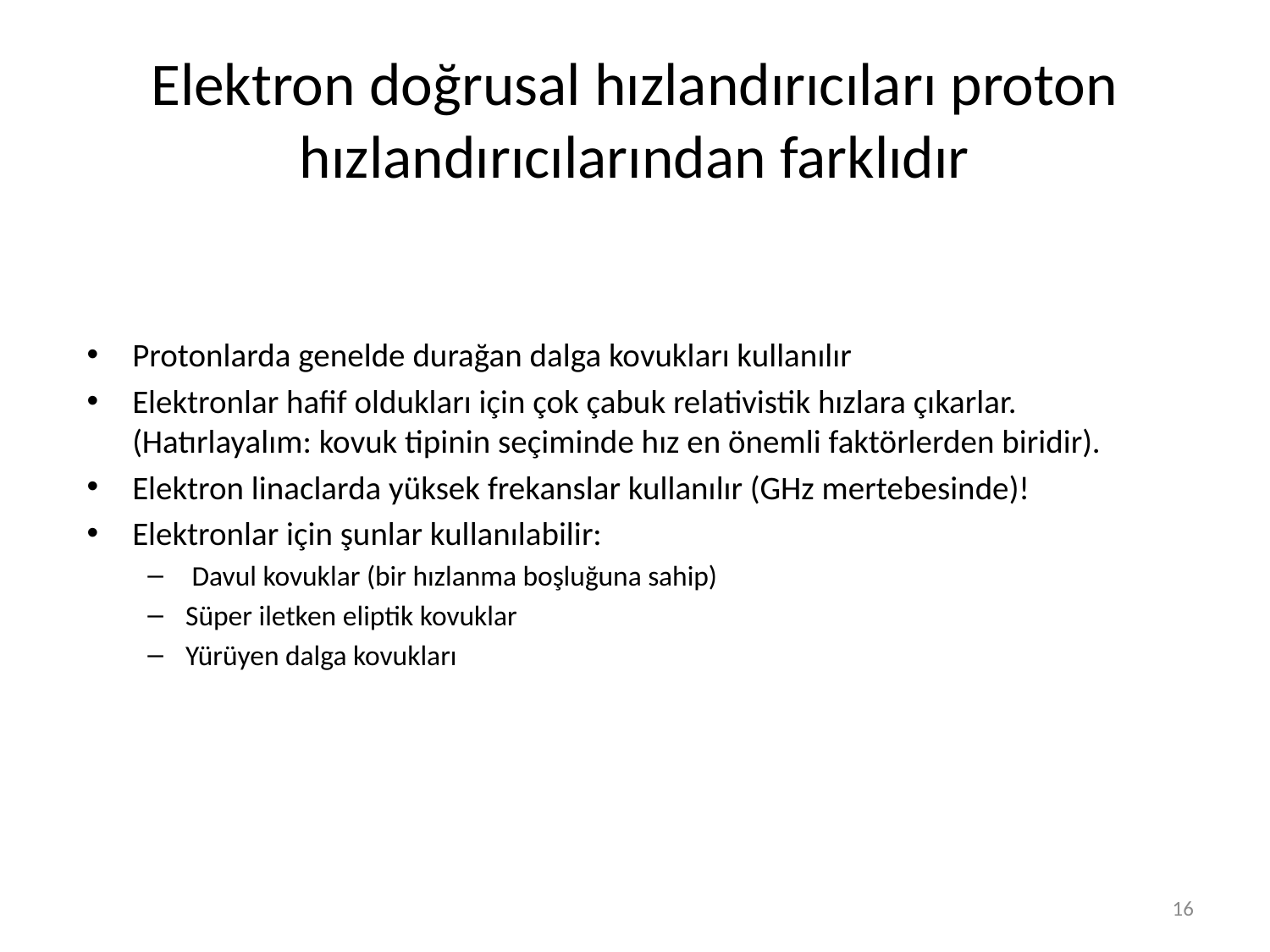

# Elektron doğrusal hızlandırıcıları proton hızlandırıcılarından farklıdır
Protonlarda genelde durağan dalga kovukları kullanılır
Elektronlar hafif oldukları için çok çabuk relativistik hızlara çıkarlar. (Hatırlayalım: kovuk tipinin seçiminde hız en önemli faktörlerden biridir).
Elektron linaclarda yüksek frekanslar kullanılır (GHz mertebesinde)!
Elektronlar için şunlar kullanılabilir:
 Davul kovuklar (bir hızlanma boşluğuna sahip)
Süper iletken eliptik kovuklar
Yürüyen dalga kovukları

16